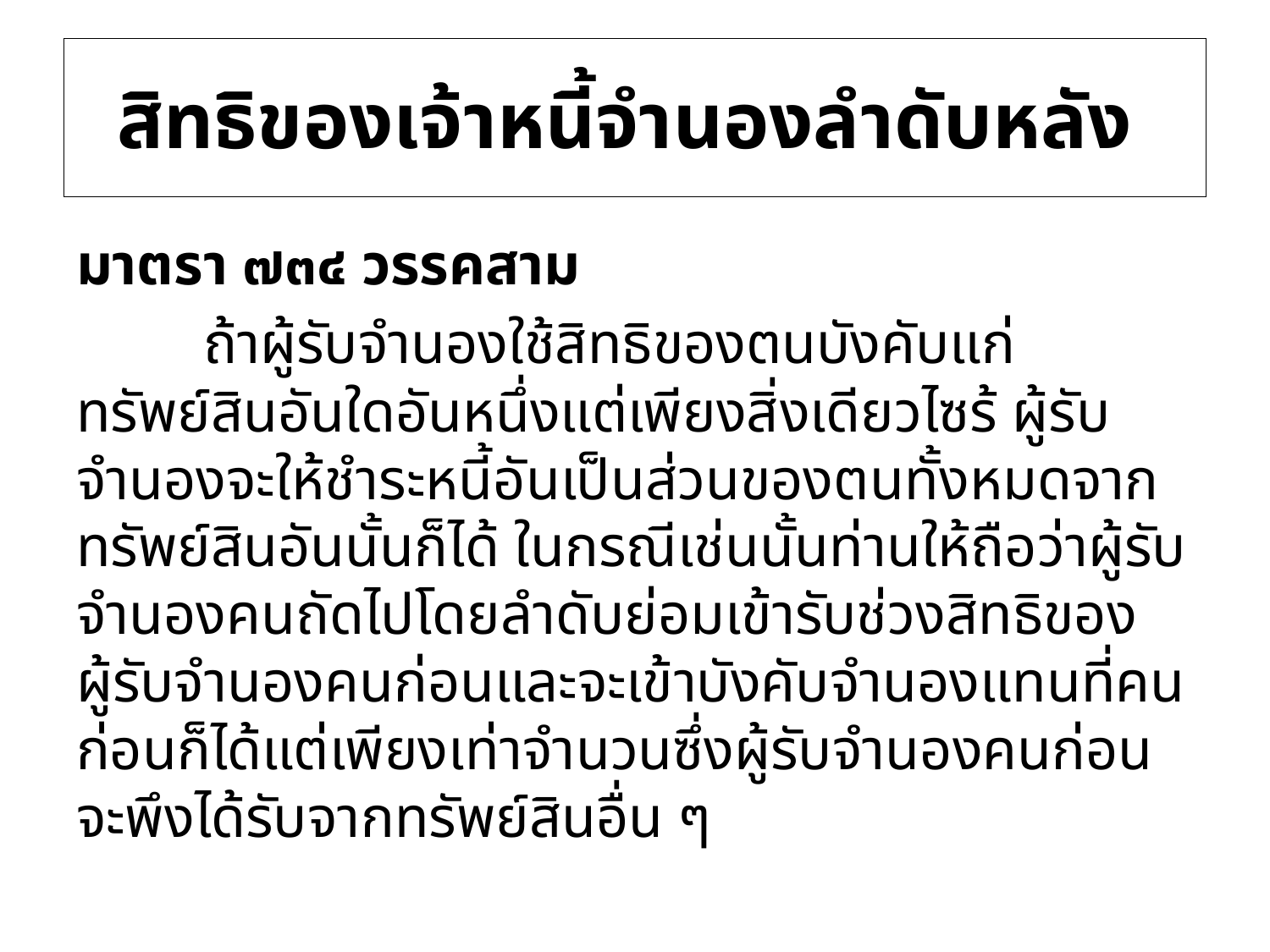

# สิทธิของเจ้าหนี้จำนองลำดับหลัง
มาตรา ๗๓๔ วรรคสาม
	ถ้าผู้รับจำนองใช้สิทธิของตนบังคับแก่ทรัพย์สินอันใดอันหนึ่งแต่เพียงสิ่งเดียวไซร้ ผู้รับจำนองจะให้ชำระหนี้อันเป็นส่วนของตนทั้งหมดจากทรัพย์สินอันนั้นก็ได้ ในกรณีเช่นนั้นท่านให้ถือว่าผู้รับจำนองคนถัดไปโดยลำดับย่อมเข้ารับช่วงสิทธิของผู้รับจำนองคนก่อนและจะเข้าบังคับจำนองแทนที่คนก่อนก็ได้แต่เพียงเท่าจำนวนซึ่งผู้รับจำนองคนก่อนจะพึงได้รับจากทรัพย์สินอื่น ๆ